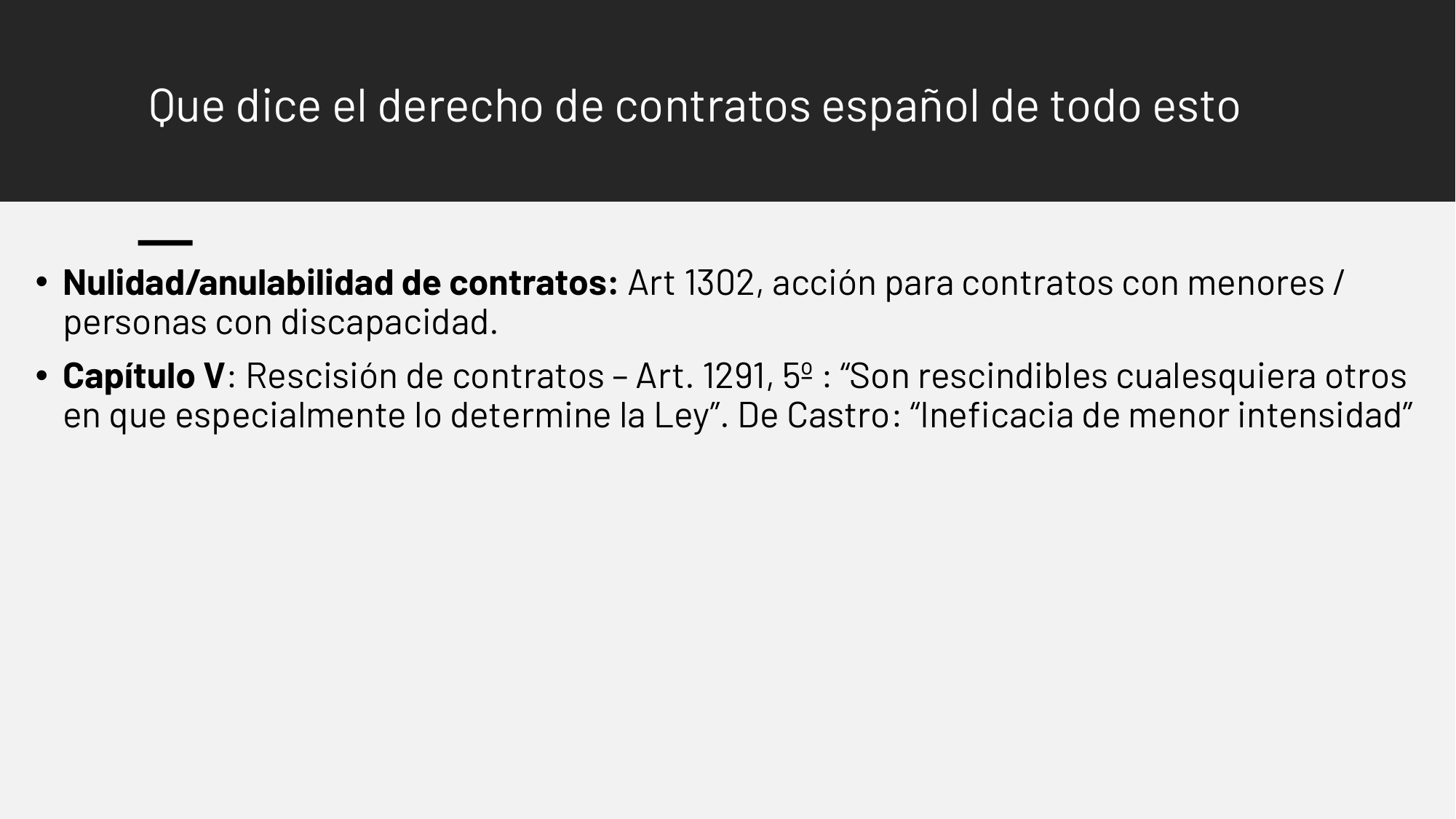

# Que dice el derecho de contratos español de todo esto

Nulidad/anulabilidad de contratos: Art 1302, acción para contratos con menores / personas con discapacidad.
Capítulo V: Rescisión de contratos – Art. 1291, 5º : “Son rescindibles cualesquiera otros en que especialmente lo determine la Ley”. De Castro: “Ineficacia de menor intensidad”